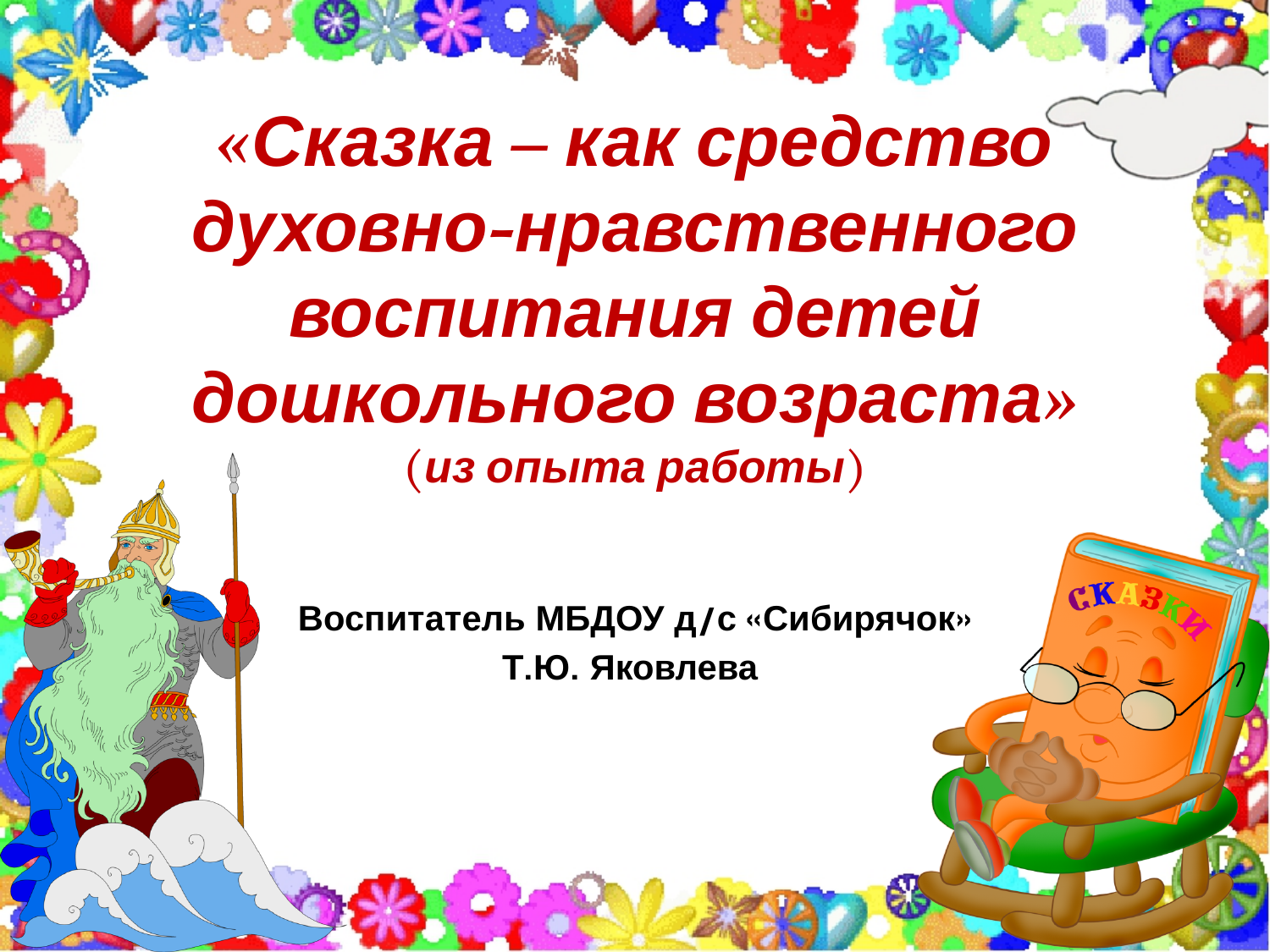

# «Сказка – как средство духовно-нравственного воспитания детей дошкольного возраста» (из опыта работы)

Воспитатель МБДОУ д/с «Сибирячок»
Т.Ю. Яковлева